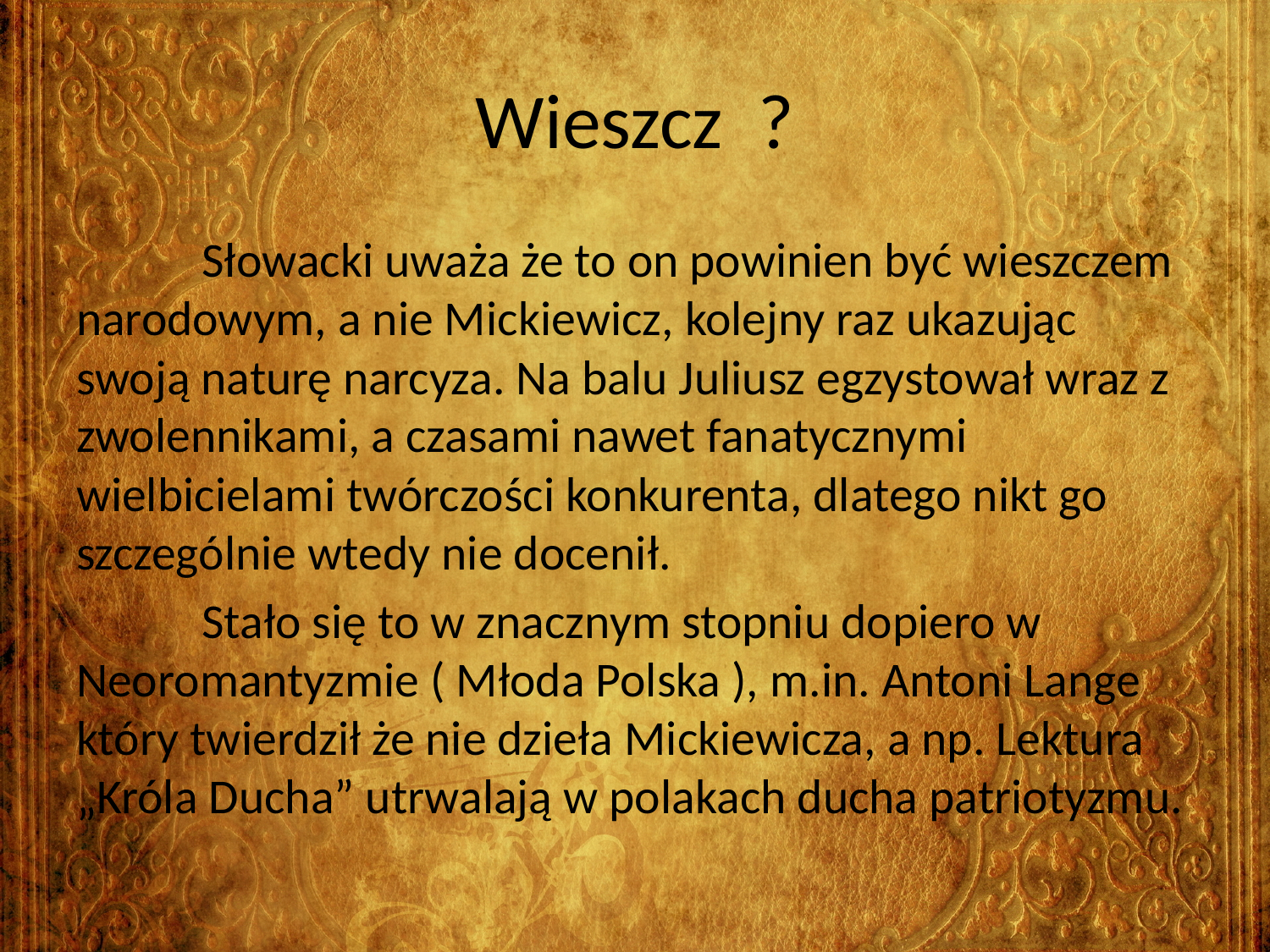

# Wieszcz  ?
	Słowacki uważa że to on powinien być wieszczem narodowym, a nie Mickiewicz, kolejny raz ukazując swoją naturę narcyza. Na balu Juliusz egzystował wraz z zwolennikami, a czasami nawet fanatycznymi wielbicielami twórczości konkurenta, dlatego nikt go szczególnie wtedy nie docenił.
	Stało się to w znacznym stopniu dopiero w Neoromantyzmie ( Młoda Polska ), m.in. Antoni Lange który twierdził że nie dzieła Mickiewicza, a np. Lektura „Króla Ducha” utrwalają w polakach ducha patriotyzmu.